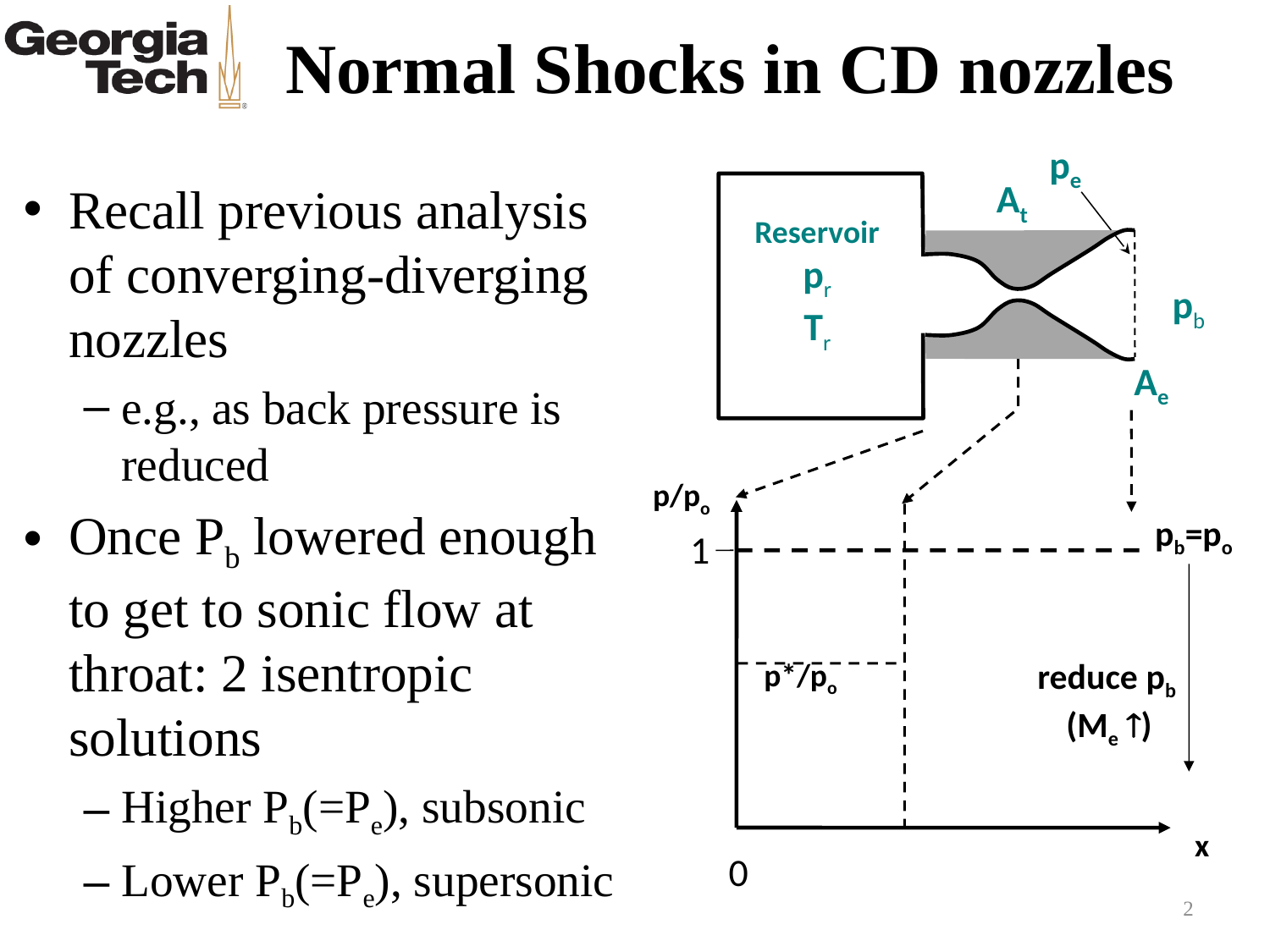

# Normal Shocks in CD nozzles
pe
At

Reservoir
pr
Tr

pb
Ae

p/po

1

x
0

pb=po

p*/po

reduce pb
(Me ↑)
Recall previous analysis of converging-diverging nozzles
e.g., as back pressure is reduced
Once Pb lowered enough to get to sonic flow at throat: 2 isentropic solutions
Higher Pb(=Pe), subsonic
Lower Pb(=Pe), supersonic
2